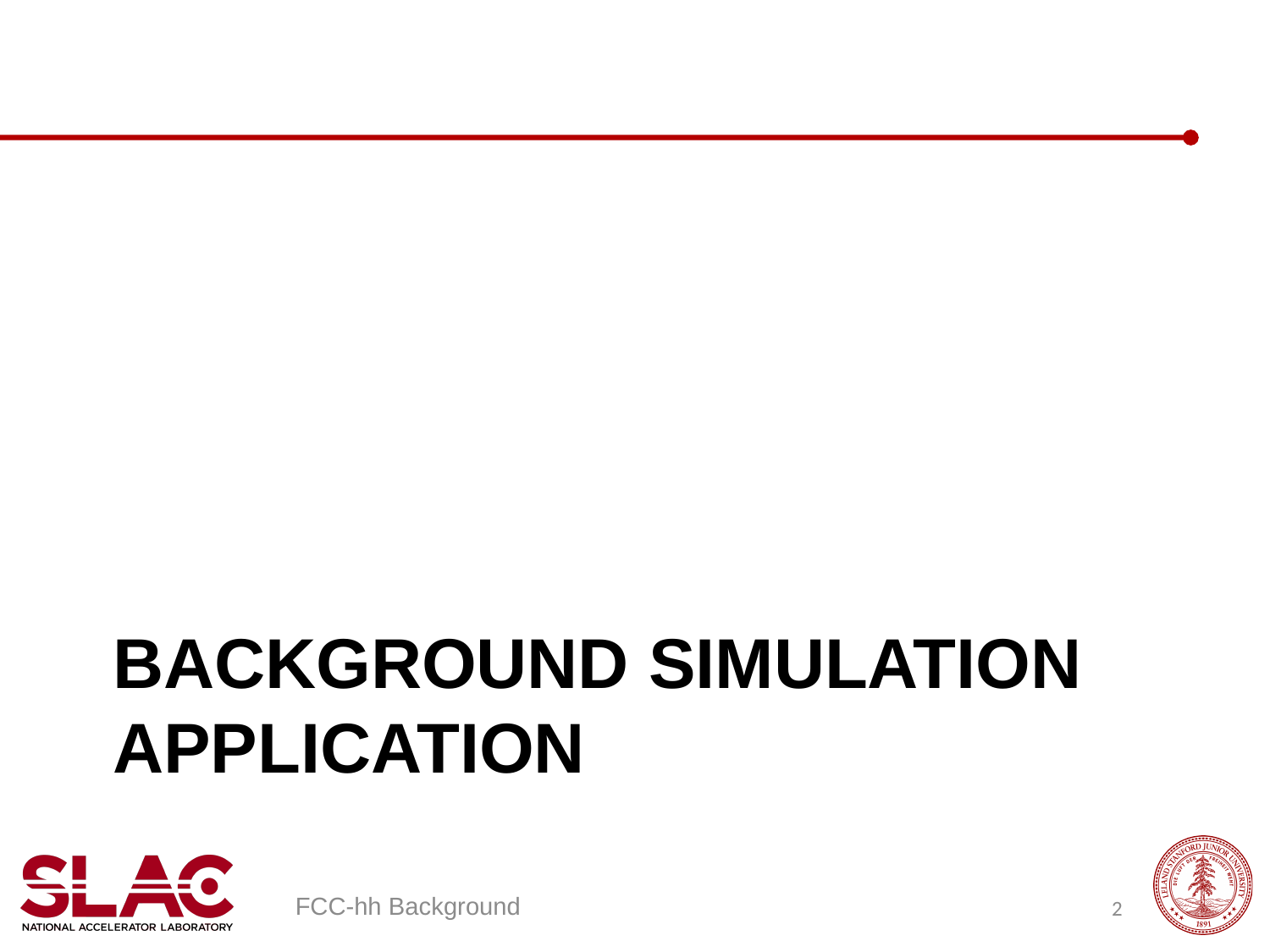

# background simulation application
FCC-hh Background
2